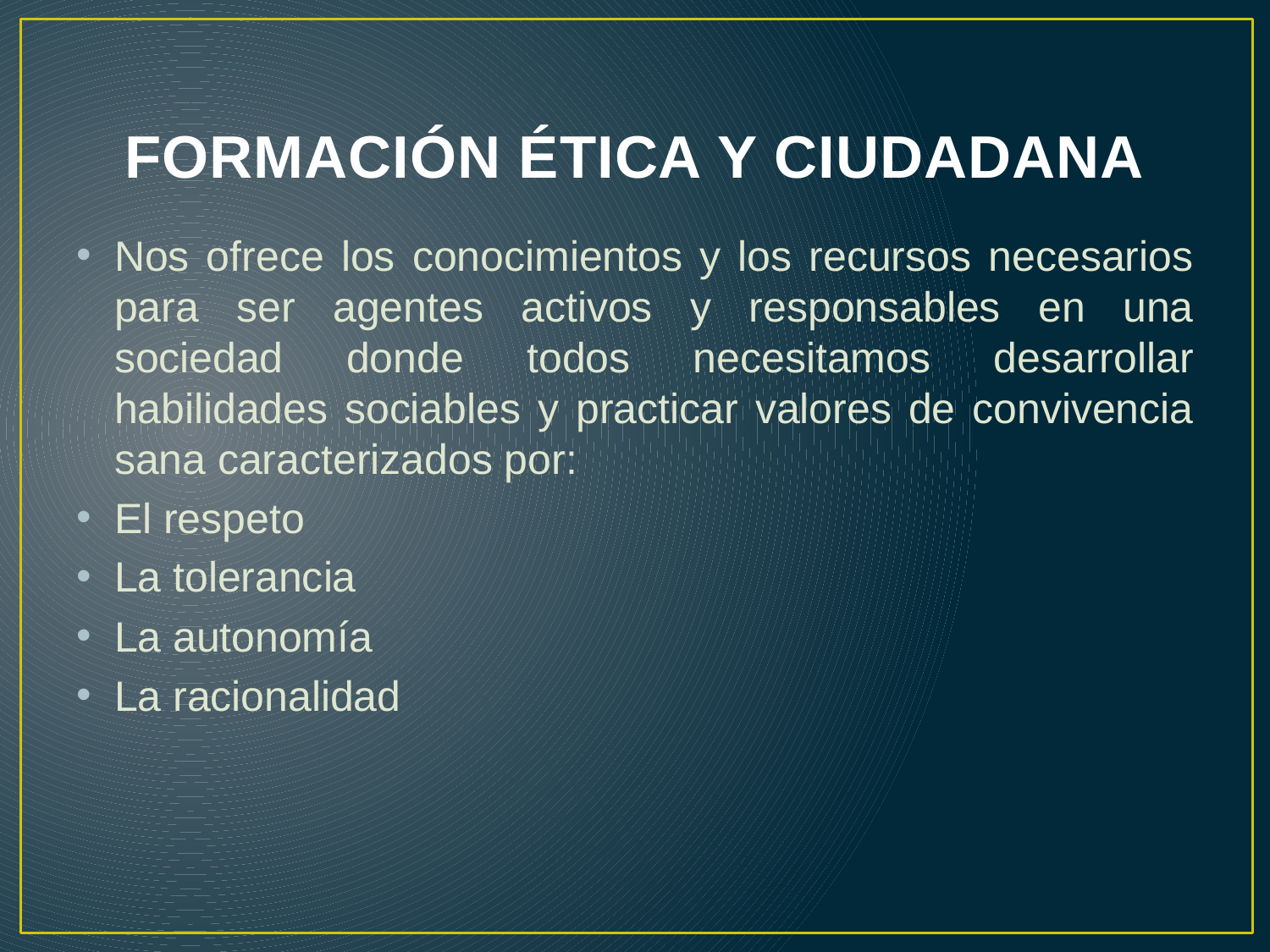

# FORMACIÓN ÉTICA Y CIUDADANA
Nos ofrece los conocimientos y los recursos necesarios para ser agentes activos y responsables en una sociedad donde todos necesitamos desarrollar habilidades sociables y practicar valores de convivencia sana caracterizados por:
El respeto
La tolerancia
La autonomía
La racionalidad